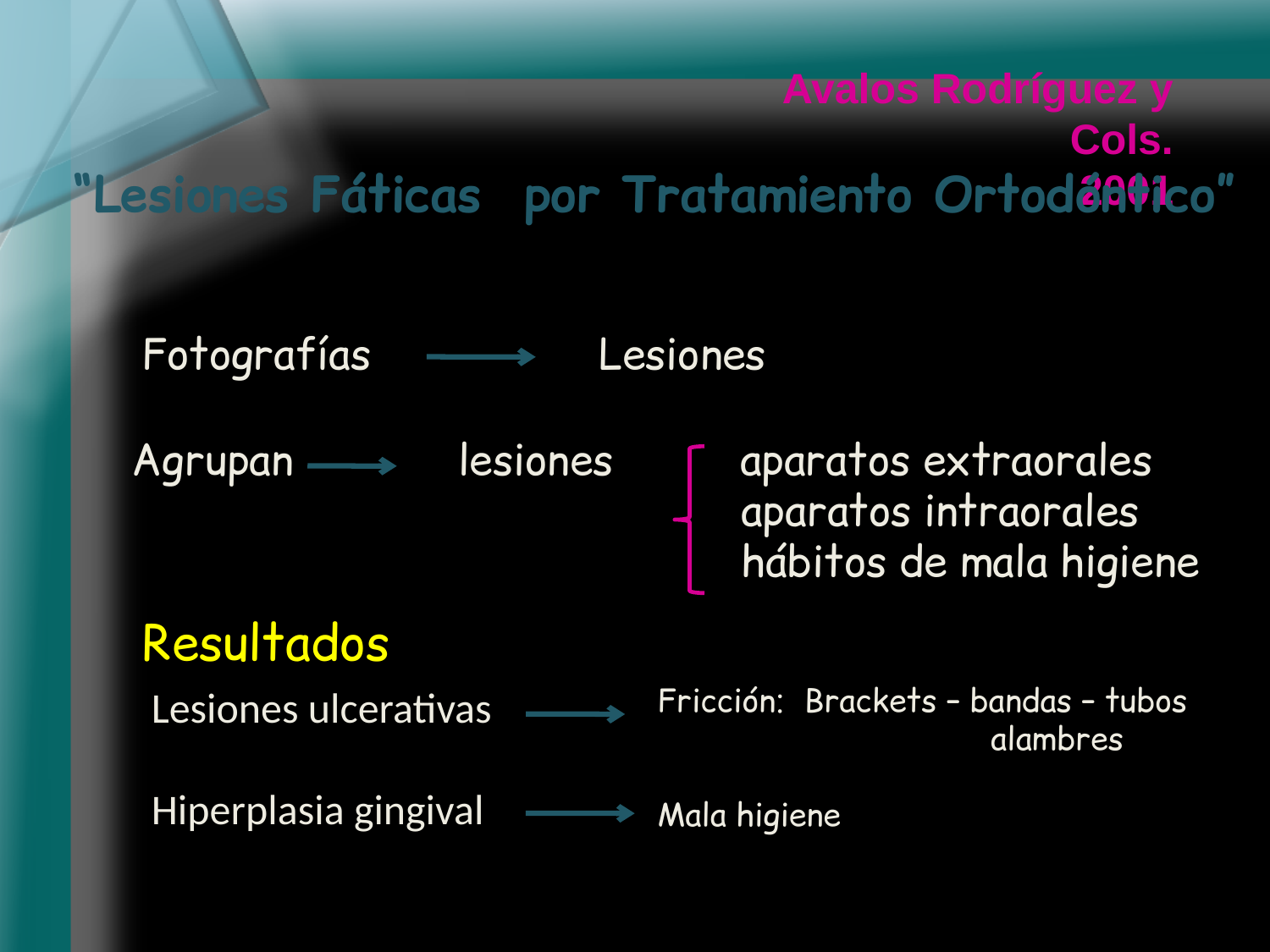

Avalos Rodríguez y Cols.
2001

“Lesiones Fáticas  por Tratamiento Ortodóntico”
Fotografías                  Lesiones

Agrupan             lesiones          aparatos extraorales
                                                aparatos intraorales
                                                hábitos de mala higiene

Resultados
Lesiones ulcerativas

Hiperplasia gingival
Fricción:  Brackets – bandas – tubos
                                   alambres

Mala higiene